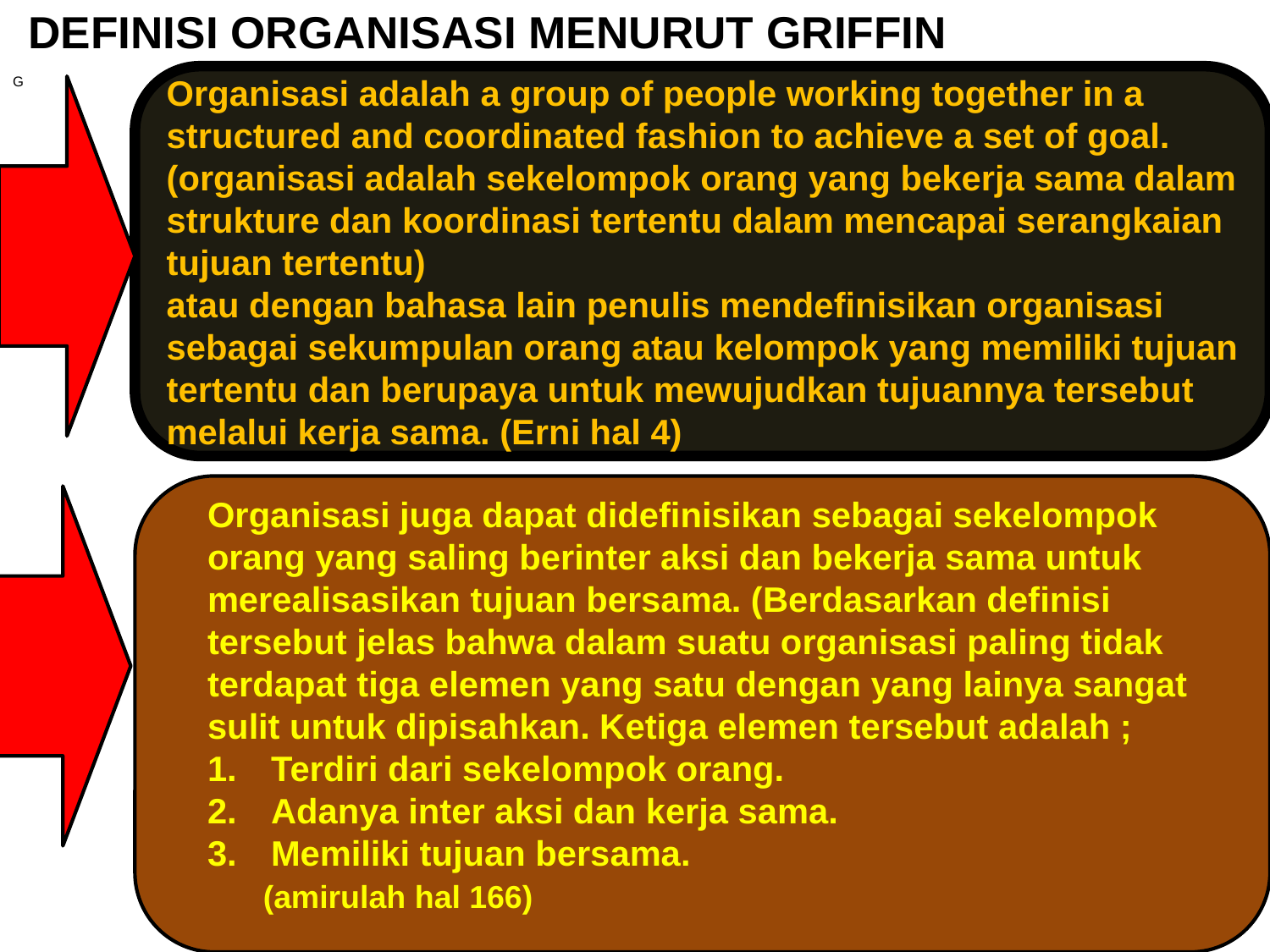

# DEFINISI ORGANISASI MENURUT GRIFFIN
G
Organisasi adalah a group of people working together in a structured and coordinated fashion to achieve a set of goal.  (organisasi adalah sekelompok orang yang bekerja sama dalam strukture dan koordinasi tertentu dalam mencapai serangkaian tujuan tertentu)
atau dengan bahasa lain penulis mendefinisikan organisasi sebagai sekumpulan orang atau kelompok yang memiliki tujuan tertentu dan berupaya untuk mewujudkan tujuannya tersebut melalui kerja sama. (Erni hal 4)

Organisasi juga dapat didefinisikan sebagai sekelompok orang yang saling berinter aksi dan bekerja sama untuk merealisasikan tujuan bersama. (Berdasarkan definisi tersebut jelas bahwa dalam suatu organisasi paling tidak terdapat tiga elemen yang satu dengan yang lainya sangat sulit untuk dipisahkan. Ketiga elemen tersebut adalah ;
Terdiri dari sekelompok orang.
Adanya inter aksi dan kerja sama.
Memiliki tujuan bersama.
      (amirulah hal 166)